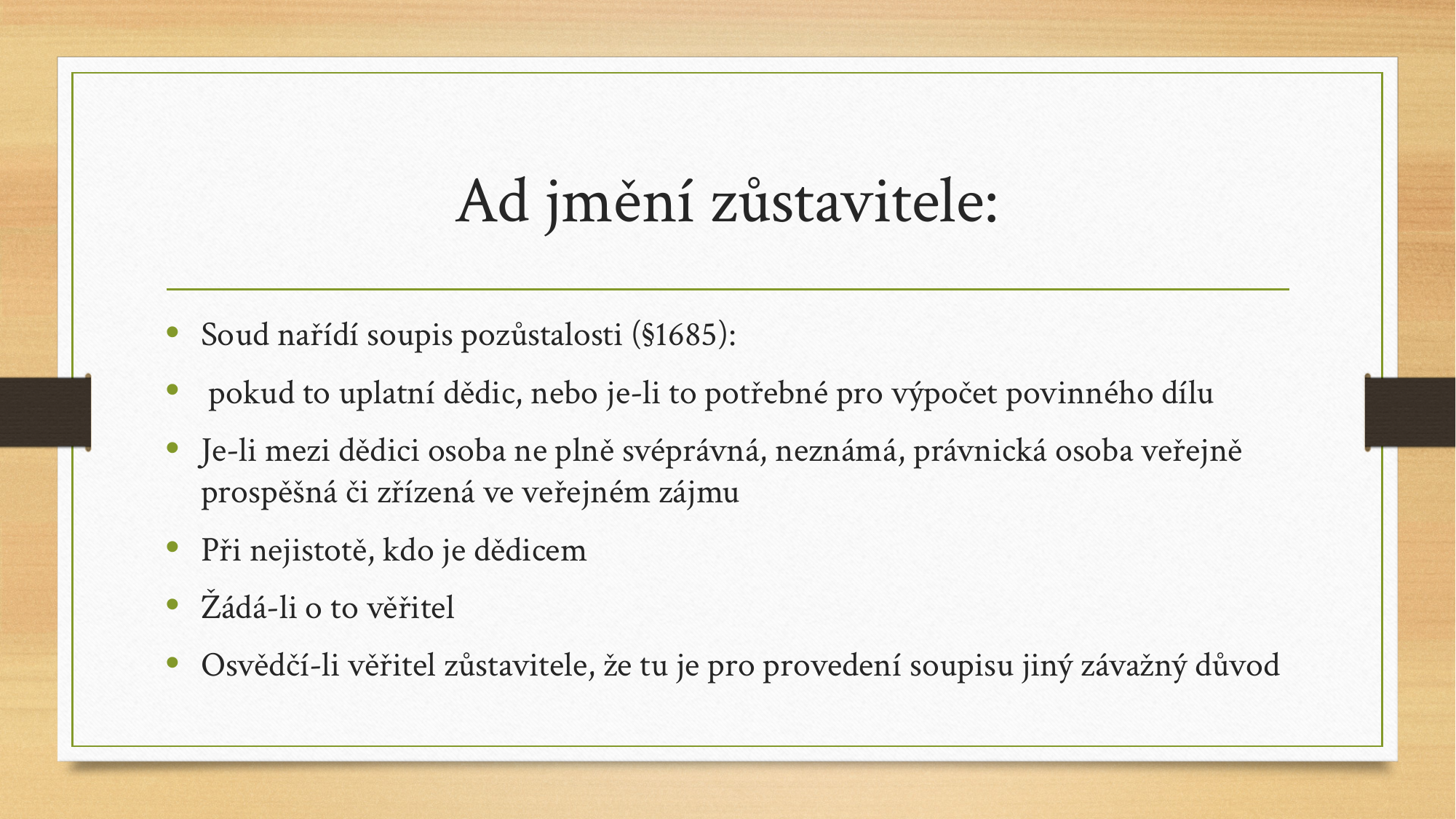

# Ad jmění zůstavitele:
Soud nařídí soupis pozůstalosti (§1685):
 pokud to uplatní dědic, nebo je-li to potřebné pro výpočet povinného dílu
Je-li mezi dědici osoba ne plně svéprávná, neznámá, právnická osoba veřejně prospěšná či zřízená ve veřejném zájmu
Při nejistotě, kdo je dědicem
Žádá-li o to věřitel
Osvědčí-li věřitel zůstavitele, že tu je pro provedení soupisu jiný závažný důvod